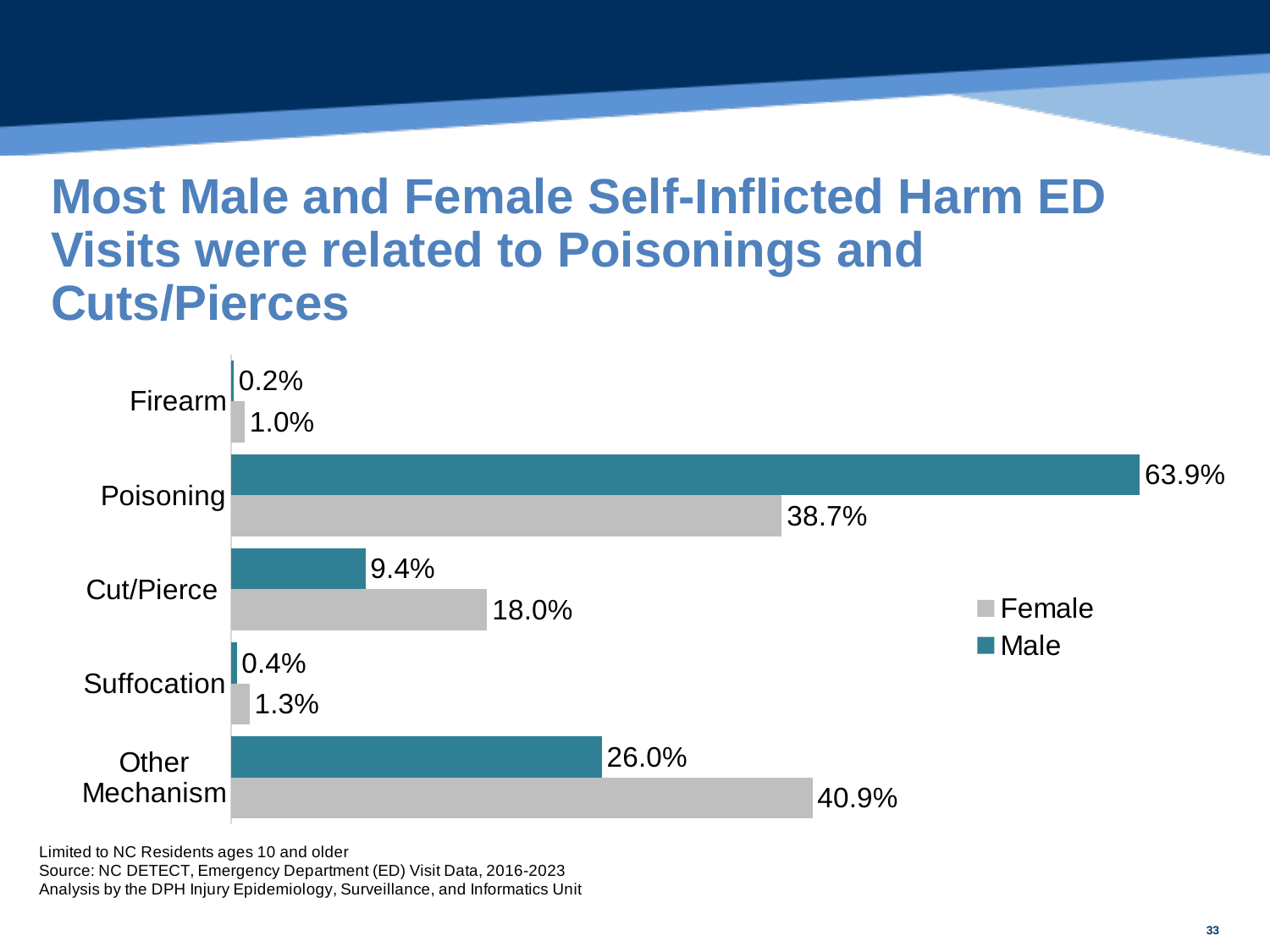

# Most Male and Female Self-Inflicted Harm ED Visits were related to Poisonings and Cuts/Pierces

### Chart

| Category | Male | Female |
|---|---|---|
| Firearm | 0.0016686952766107818 | 0.009540010574469552 |
| Poisoning | 0.6385998665043778 | 0.3870025976414335 |
| Cut/Pierce  | 0.09434999411048726 | 0.17992689823222455 |
| Suffocation | 0.003808551572499902 | 0.012827291326636169 |
| Other Mechanism | 0.26047351682437475 | 0.40851934438288773 |
33